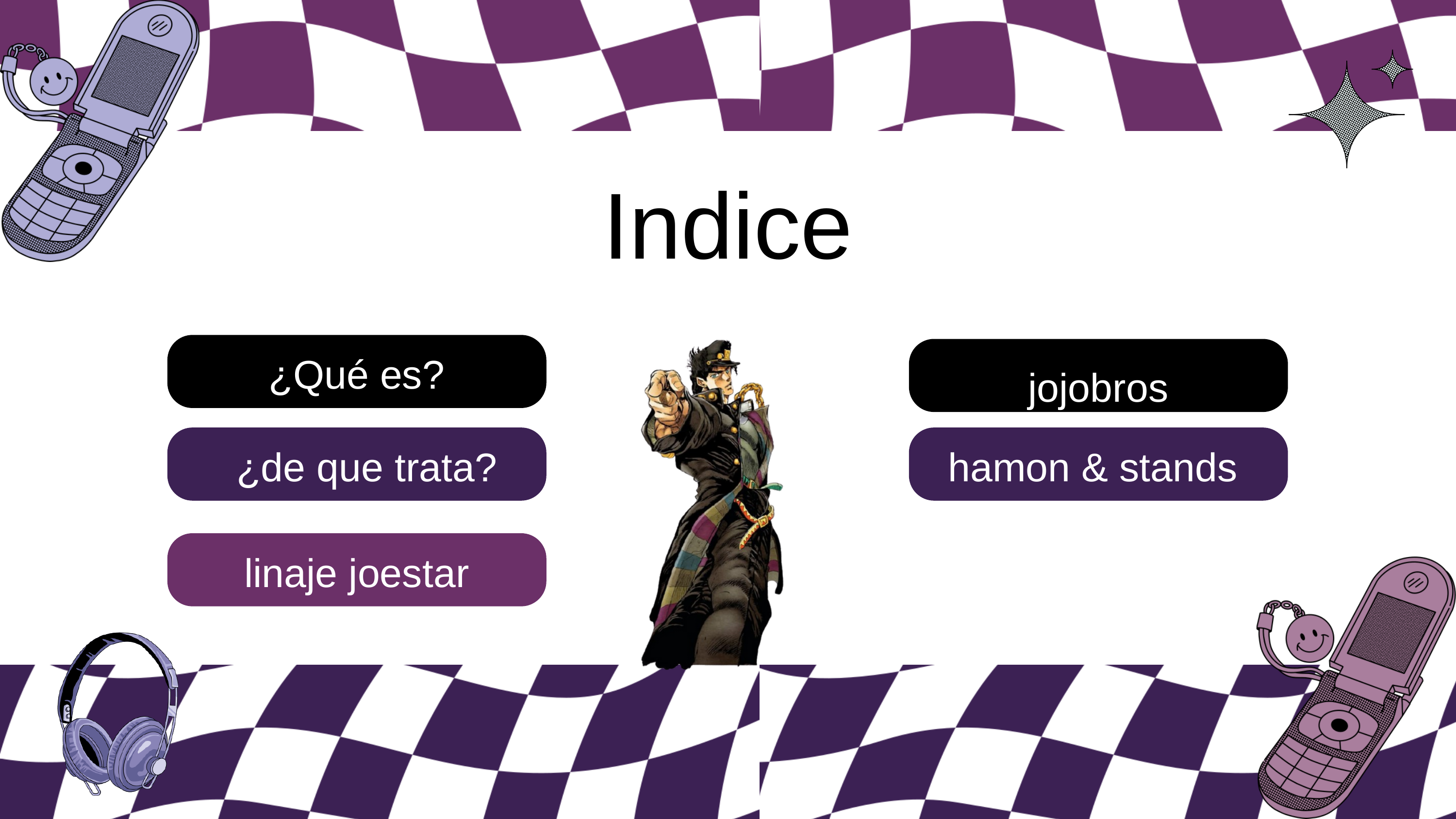

Indice

¿Qué es?
jojobros

¿de que trata?
hamon & stands

linaje joestar